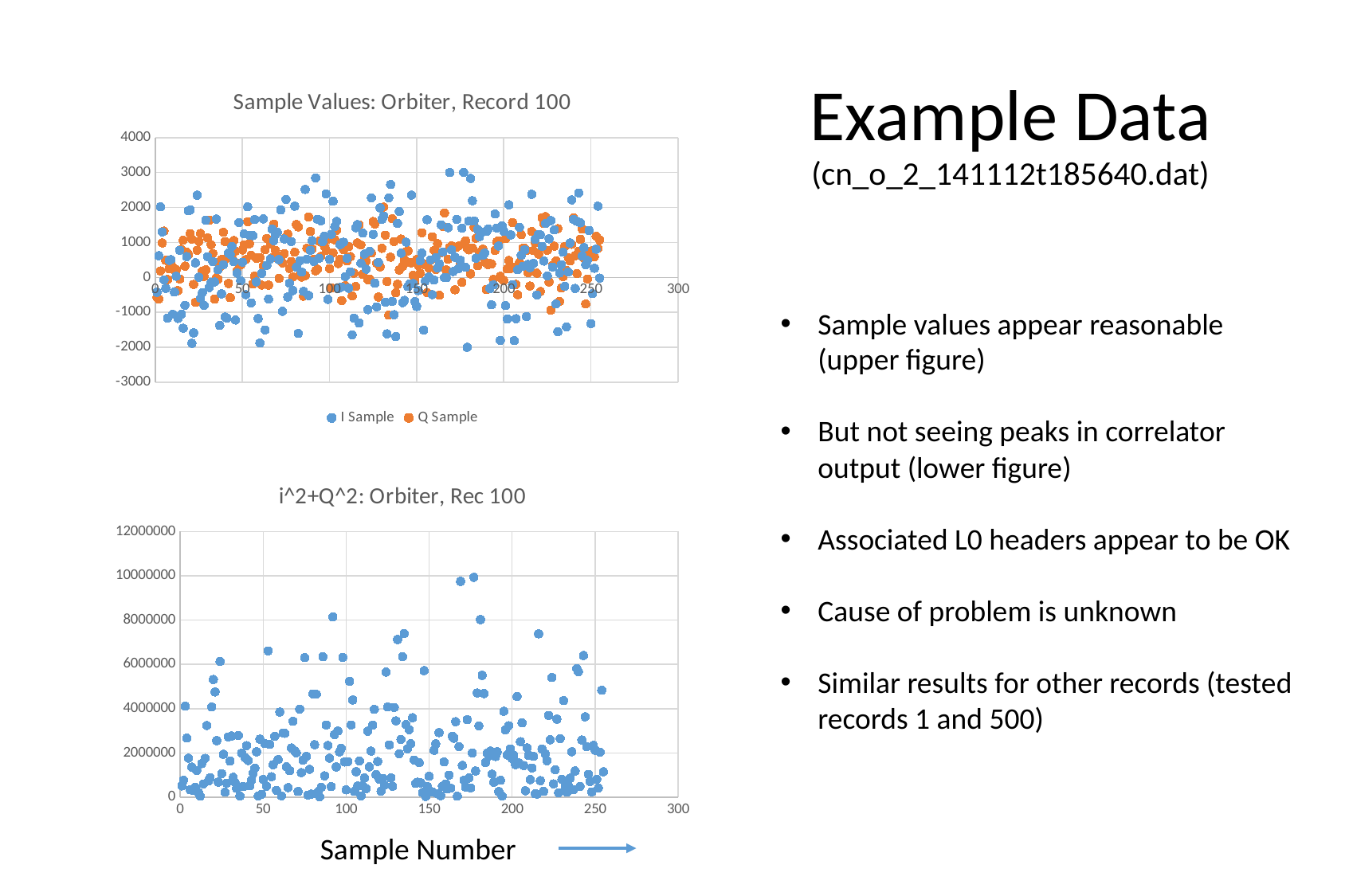

### Chart: Sample Values: Orbiter, Record 100

| Category | I Sample | Q Sample |
|---|---|---|
# Example Data
(cn_o_2_141112t185640.dat)
Sample values appear reasonable (upper figure)

But not seeing peaks in correlator output (lower figure)

Associated L0 headers appear to be OK

Cause of problem is unknown

Similar results for other records (tested records 1 and 500)

### Chart: i^2+Q^2: Orbiter, Rec 100

| Category | i^2+Q^2 |
|---|---|
Sample Number